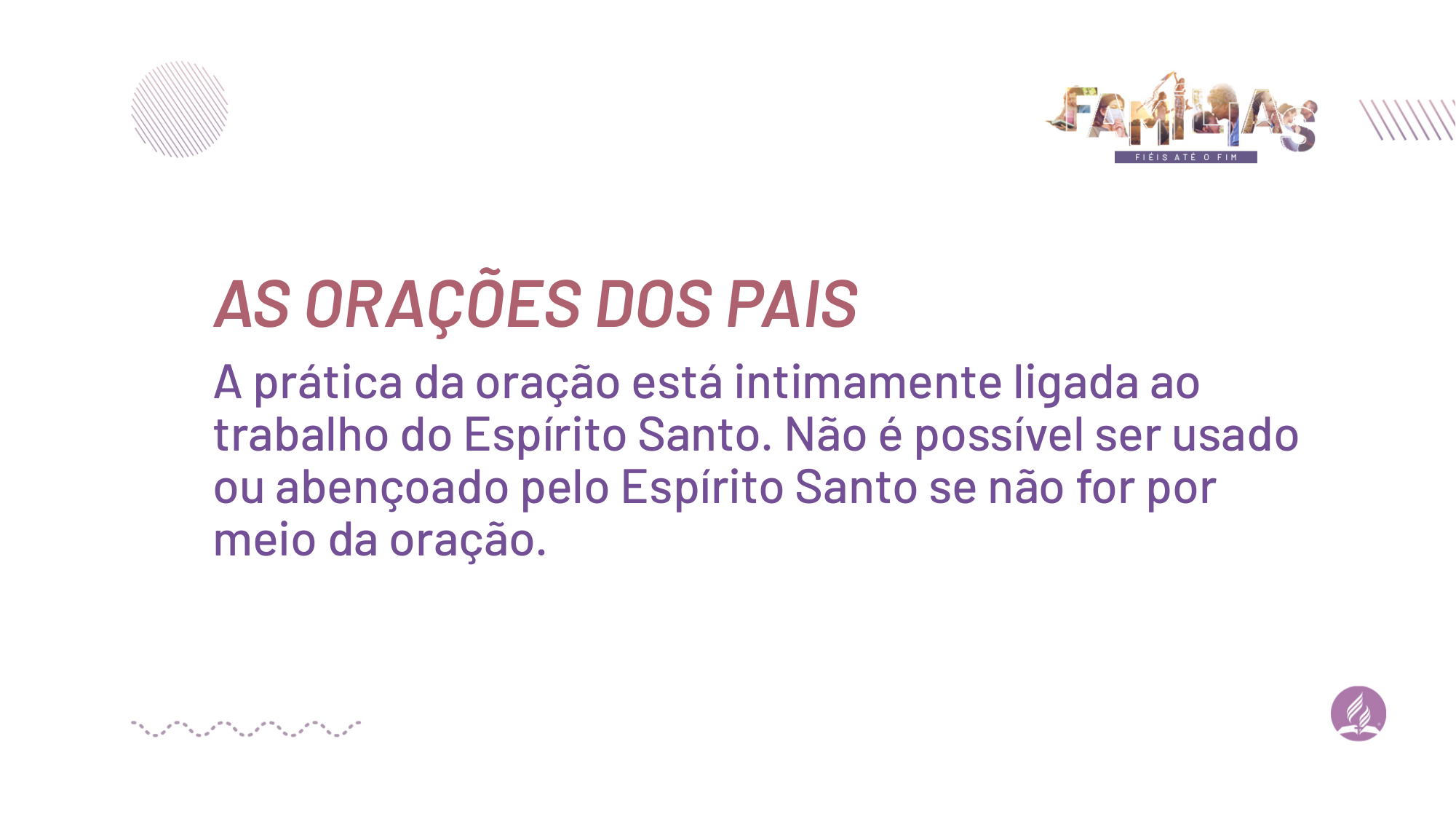

AS ORAÇÕES DOS PAIS
A prática da oração está intimamente ligada ao trabalho do Espírito Santo. Não é possível ser usado ou abençoado pelo Espírito Santo se não for por meio da oração.